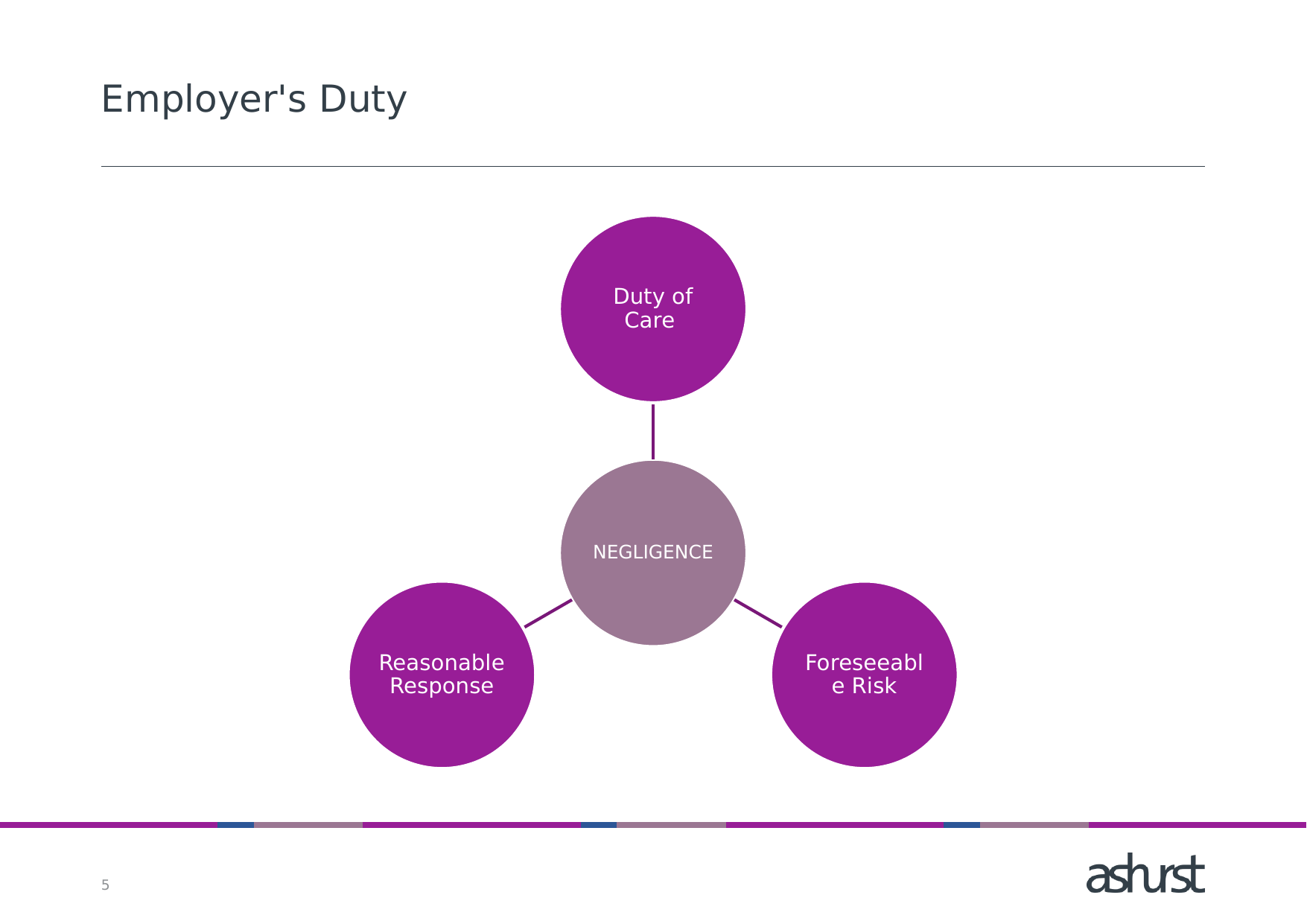

# Employer's Duty
NEGLIGENCE

Duty of Care

Foreseeable Risk

Reasonable Response
5